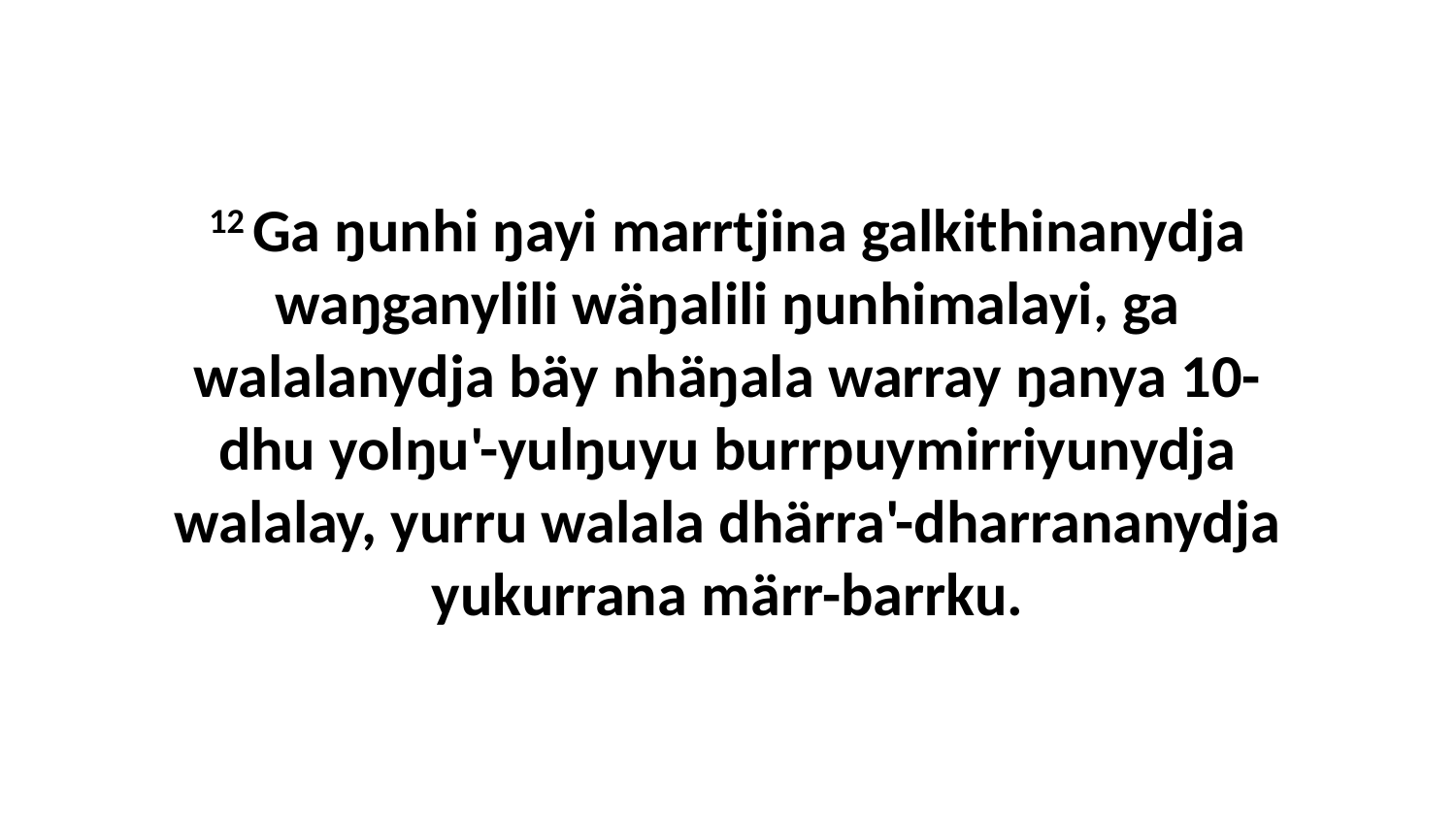

12 Ga ŋunhi ŋayi marrtjina galkithinanydja waŋganylili wäŋalili ŋunhimalayi, ga walalanydja bäy nhäŋala warray ŋanya 10-dhu yolŋu'-yulŋuyu burrpuymirriyunydja walalay, yurru walala dhärra'-dharrananydja yukurrana märr-barrku.